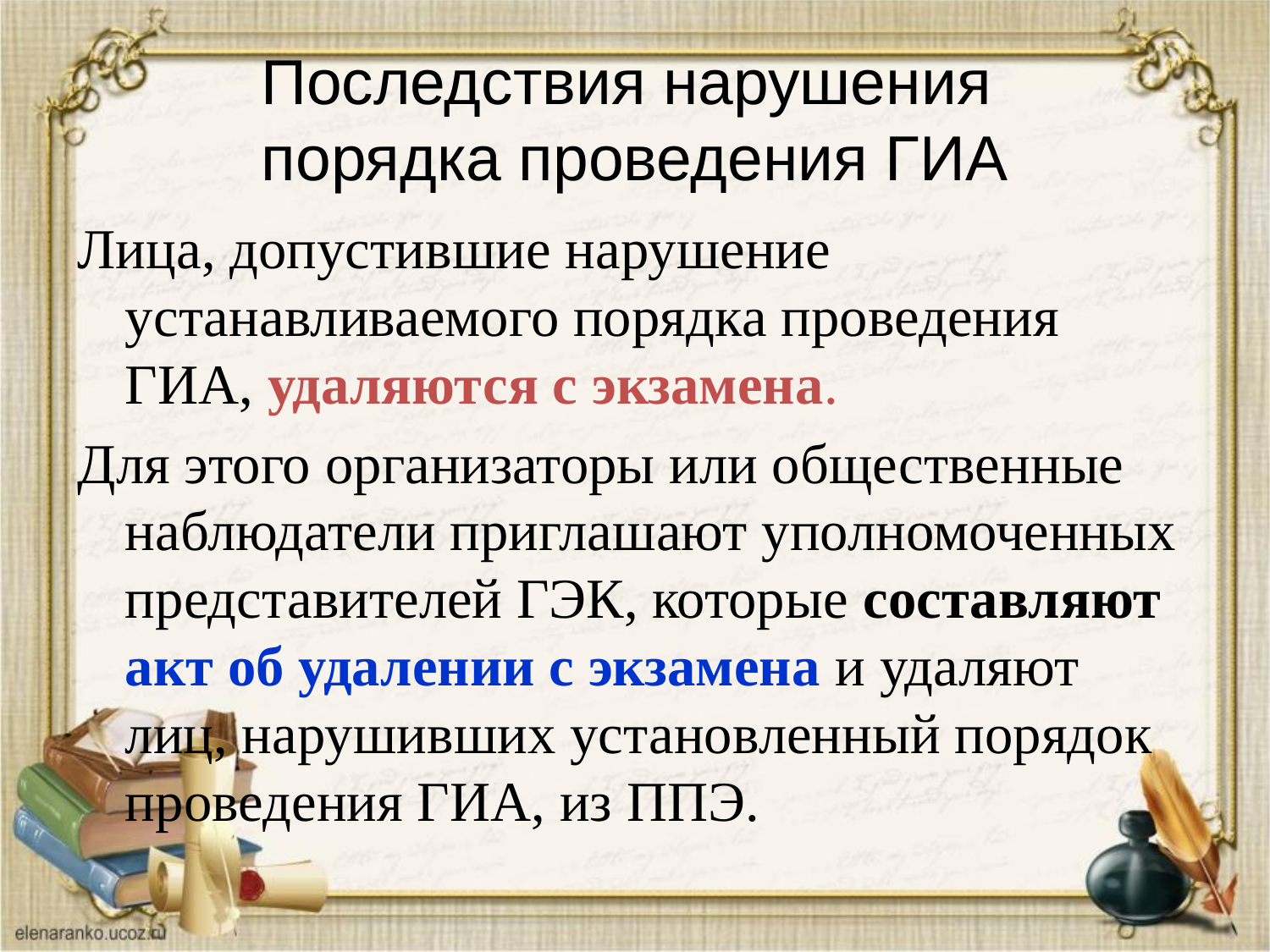

# Последствия нарушения порядка проведения ГИА
Лица, допустившие нарушение устанавливаемого порядка проведения ГИА, удаляются с экзамена.
Для этого организаторы или общественные наблюдатели приглашают уполномоченных представителей ГЭК, которые составляют акт об удалении с экзамена и удаляют лиц, нарушивших установленный порядок проведения ГИА, из ППЭ.